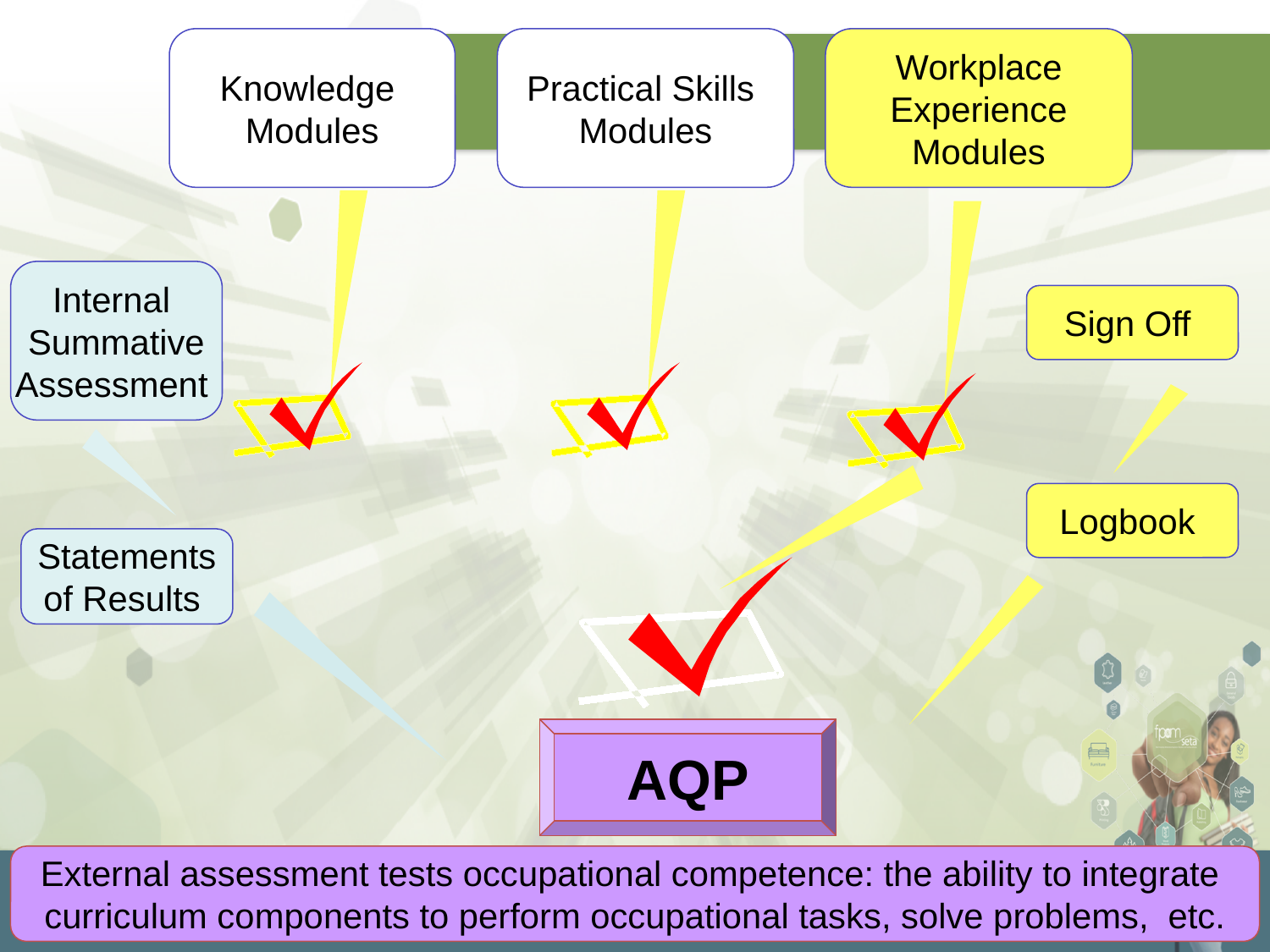

Knowledge
Modules
Practical Skills
Modules
Workplace
 Experience
Modules

Internal
Summative
Assessment
Sign Off

Logbook

Statements
of Results

AQP
External assessment tests occupational competence: the ability to integrate
curriculum components to perform occupational tasks, solve problems,  etc.